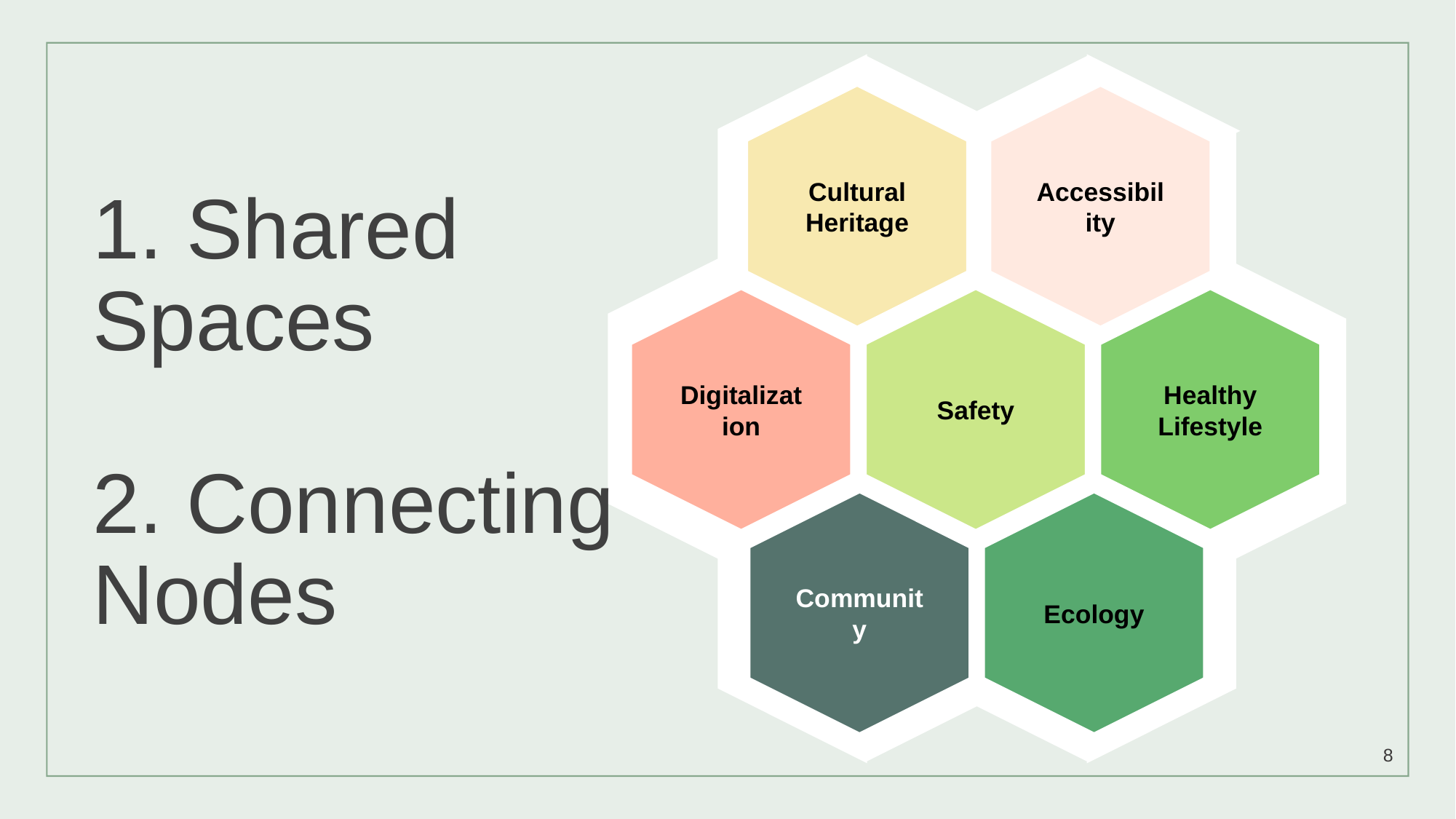

Cultural Heritage
Accessibility
# 1. Shared Spaces 2. Connecting Nodes
Digitalization
Safety
Healthy Lifestyle
Ecology
Community
8